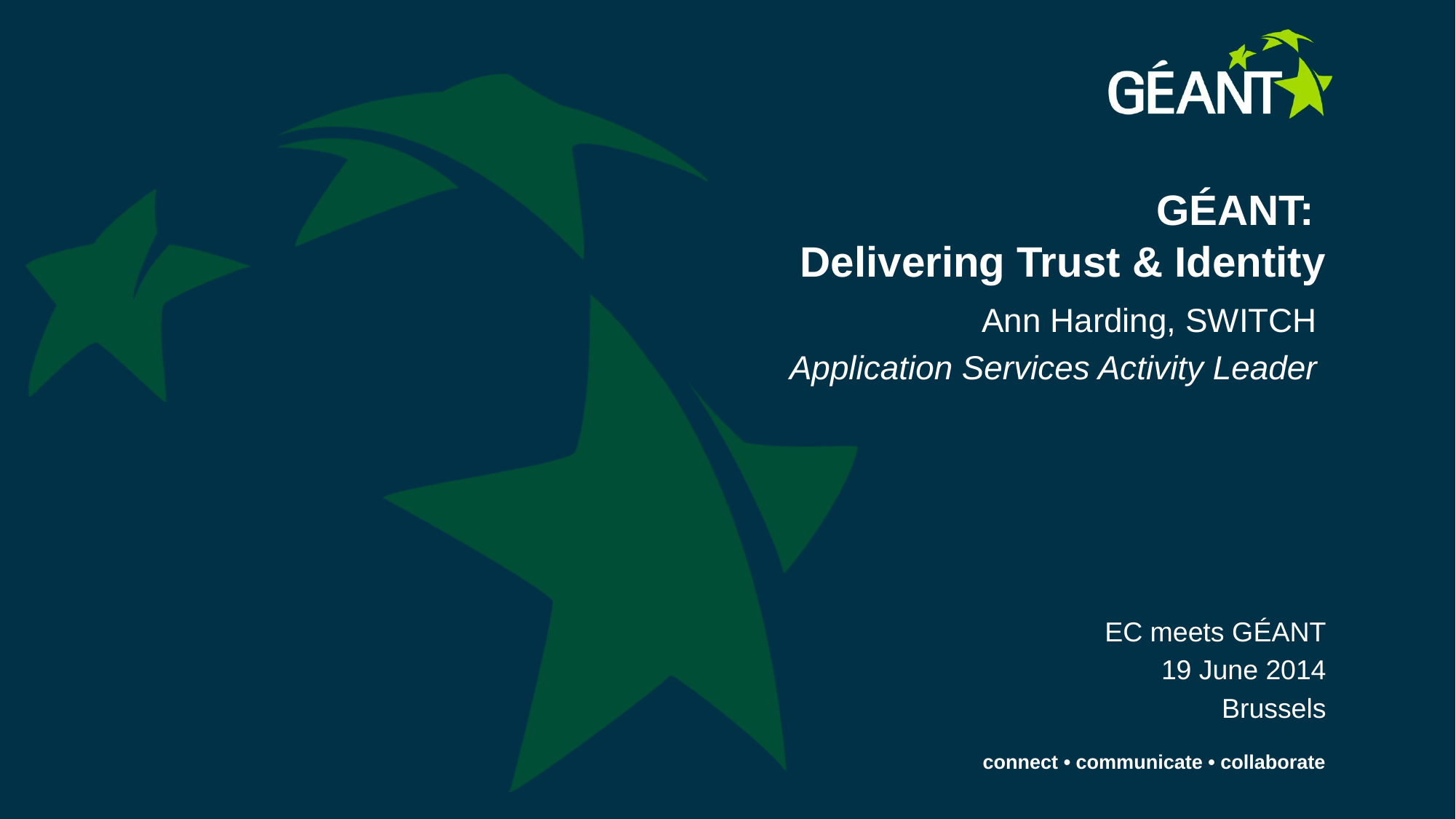

GÉANT:
Delivering Trust & Identity
Ann Harding, SWITCH
Application Services Activity Leader

EC meets GÉANT
19 June 2014
Brussels